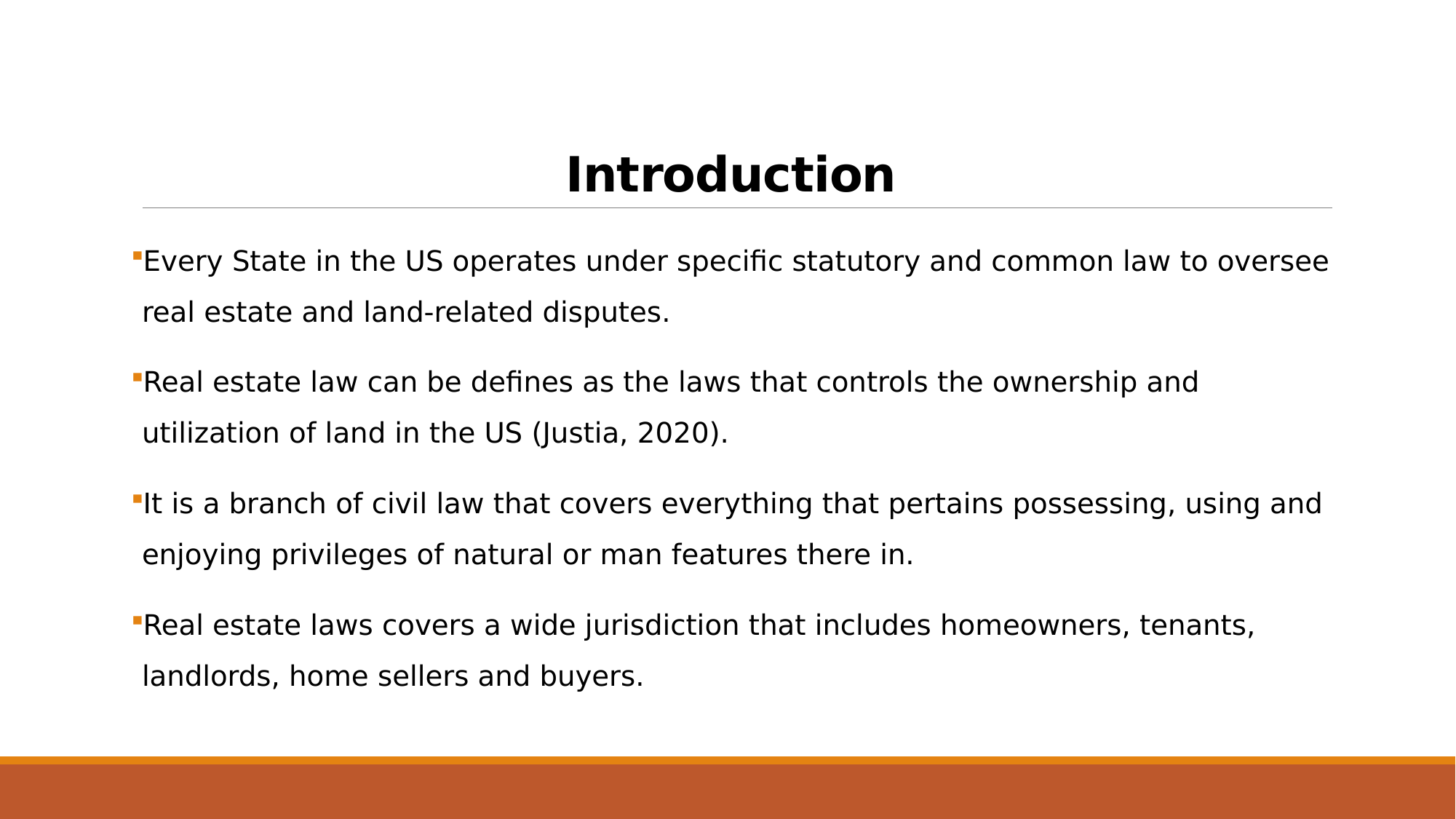

# Introduction
Every State in the US operates under specific statutory and common law to oversee real estate and land-related disputes.
Real estate law can be defines as the laws that controls the ownership and utilization of land in the US (Justia, 2020).
It is a branch of civil law that covers everything that pertains possessing, using and enjoying privileges of natural or man features there in.
Real estate laws covers a wide jurisdiction that includes homeowners, tenants, landlords, home sellers and buyers.